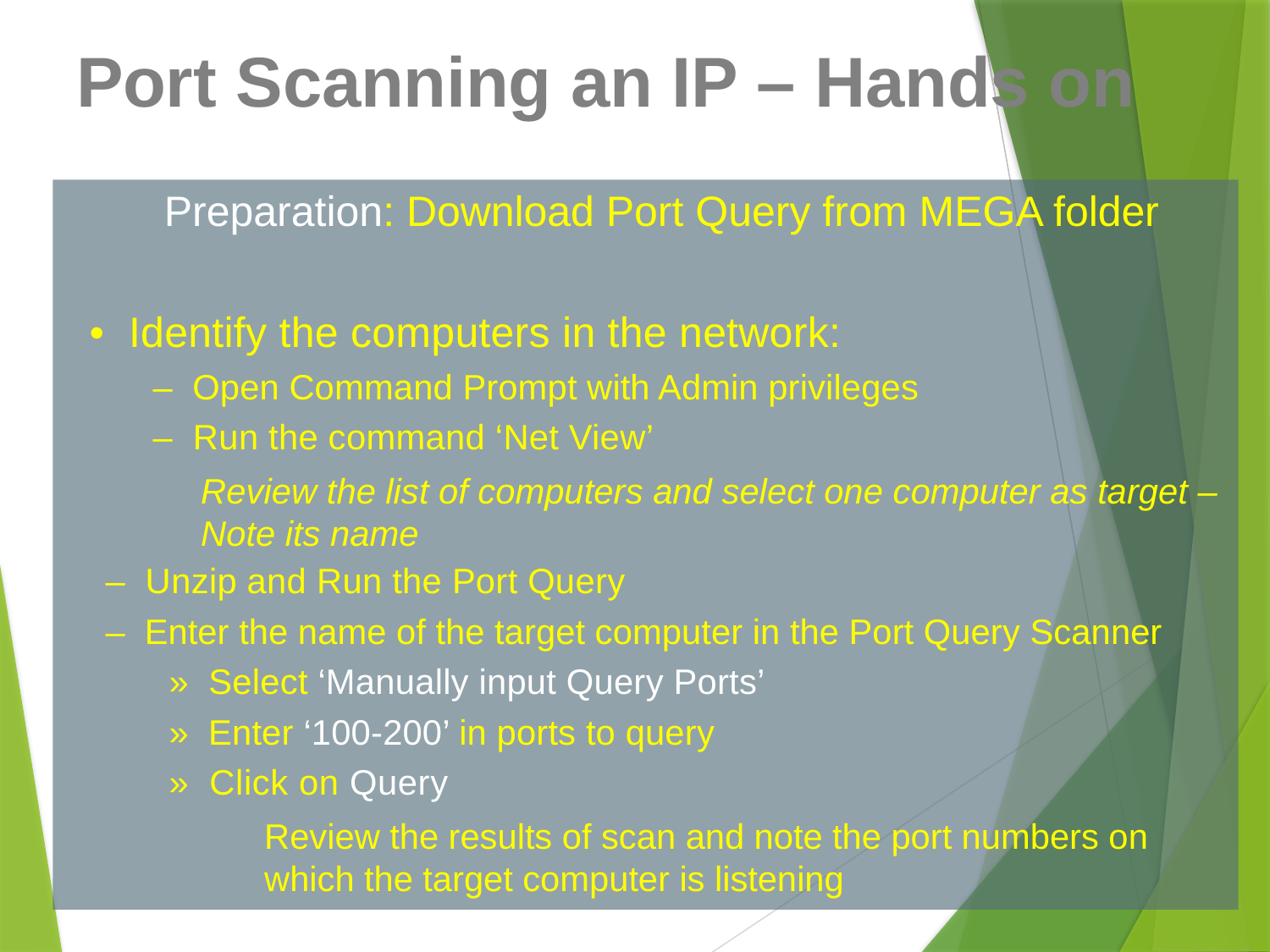

Port Scanning an IP – Hands on

Preparation: Download Port Query from MEGA folder
•  Identify the computers in the network:
–  Open Command Prompt with Admin privileges
–  Run the command ‘Net View’
	Review the list of computers and select one computer as target – Note its name
–  Unzip and Run the Port Query
–  Enter the name of the target computer in the Port Query Scanner
»  Select ‘Manually input Query Ports’
»  Enter ‘100-200’ in ports to query
»  Click on Query
	Review the results of scan and note the port numbers on which the target computer is listening